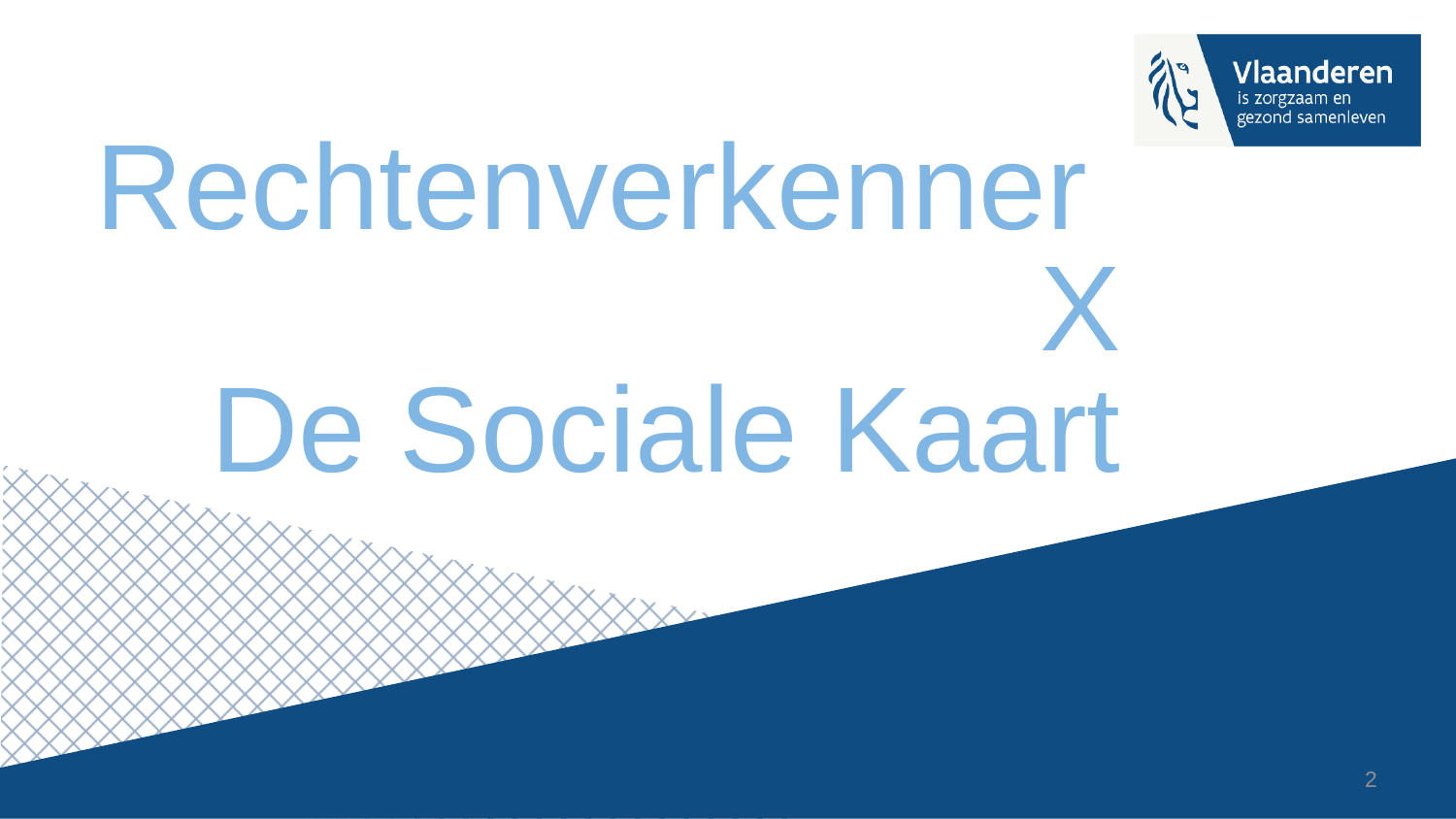

# Rechtenverkenner X De Sociale Kaart

2